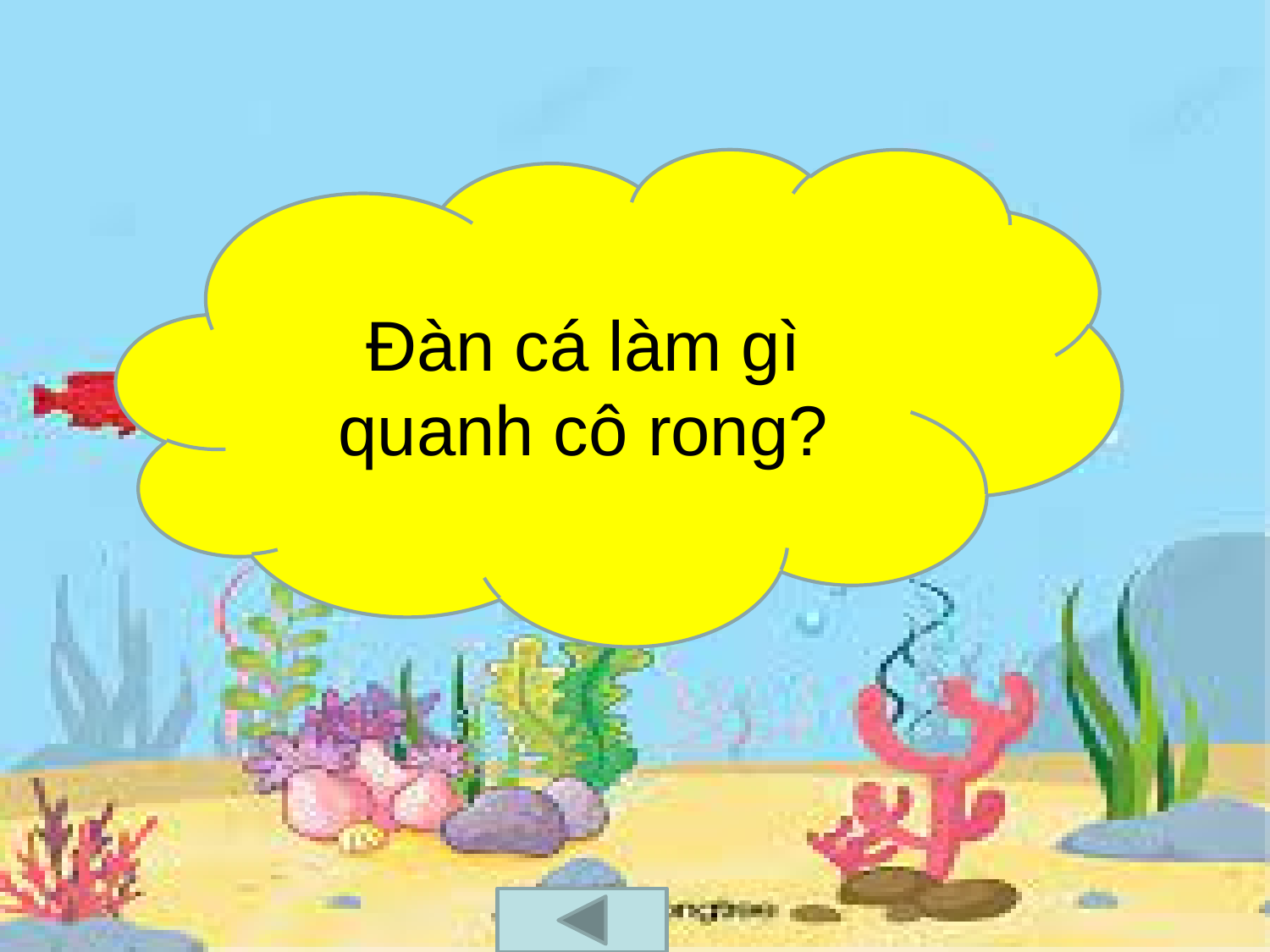

Đàn cá làm gì quanh cô rong?